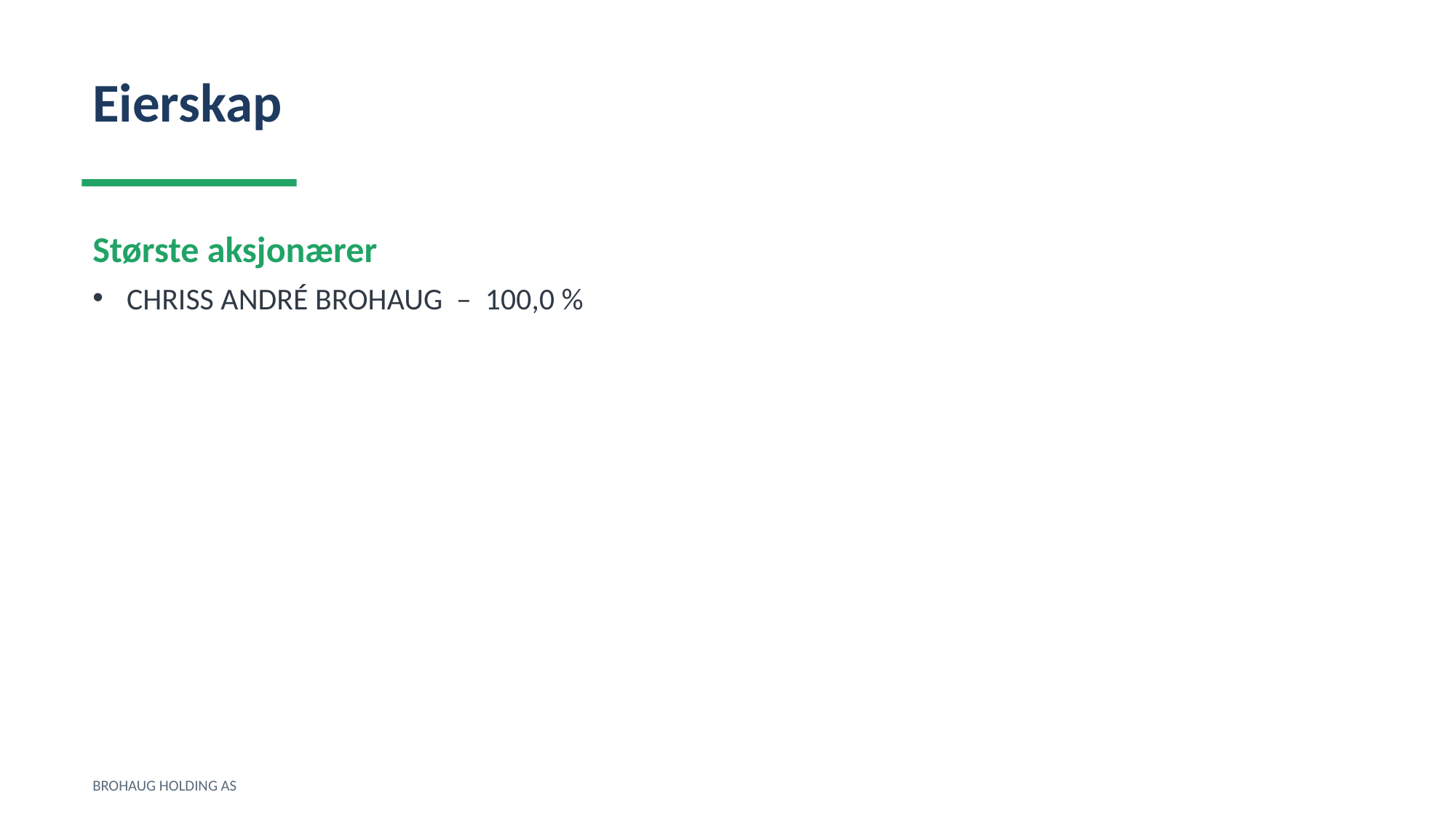

Eierskap

Største aksjonærer
CHRISS ANDRÉ BROHAUG  –  100,0 %
BROHAUG HOLDING AS